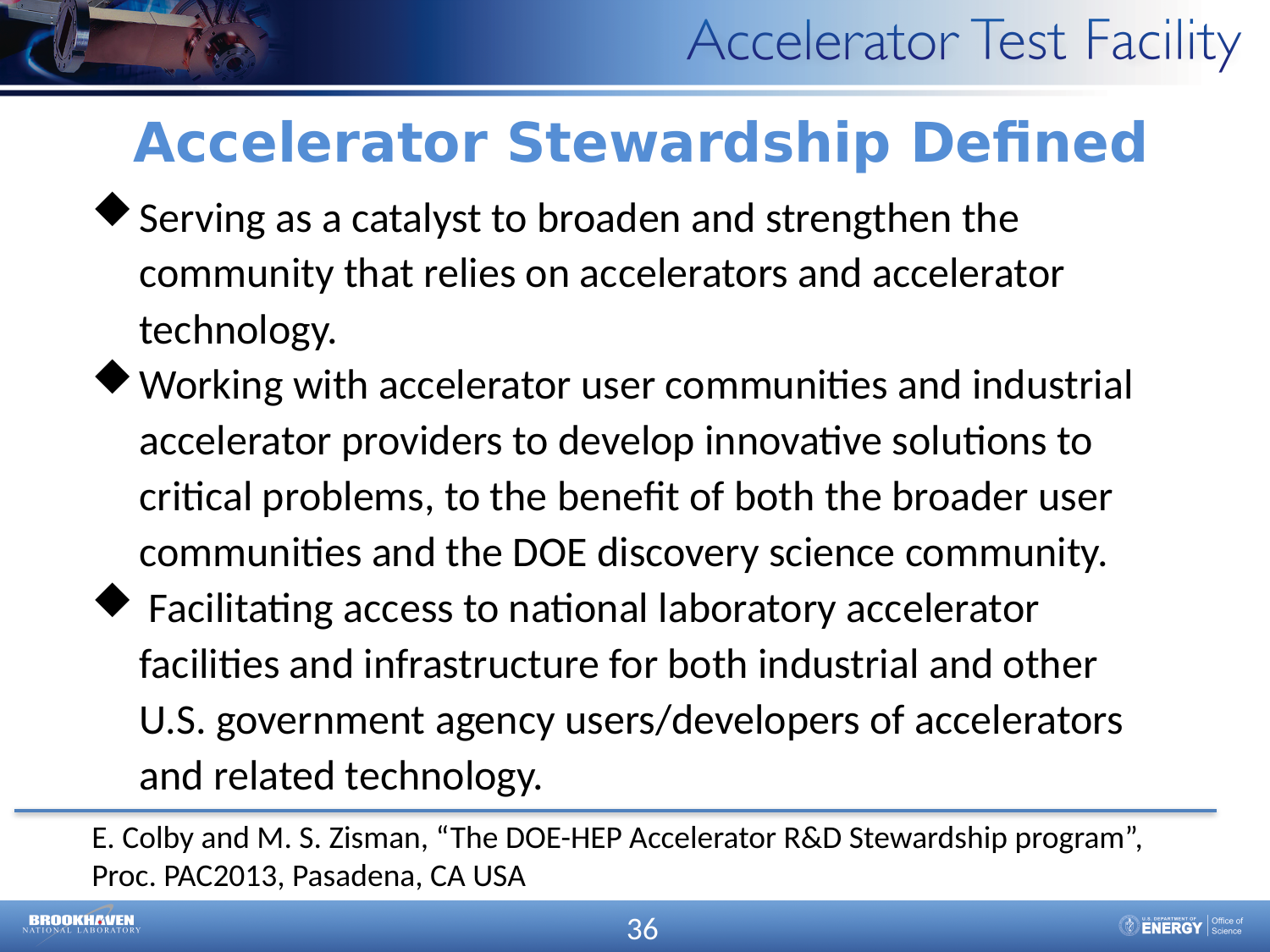

# Accelerator Stewardship Defined
Serving as a catalyst to broaden and strengthen the community that relies on accelerators and accelerator technology.
Working with accelerator user communities and industrial accelerator providers to develop innovative solutions to critical problems, to the benefit of both the broader user communities and the DOE discovery science community.
 Facilitating access to national laboratory accelerator facilities and infrastructure for both industrial and other U.S. government agency users/developers of accelerators and related technology.
E. Colby and M. S. Zisman, “The DOE-HEP Accelerator R&D Stewardship program”, Proc. PAC2013, Pasadena, CA USA
36